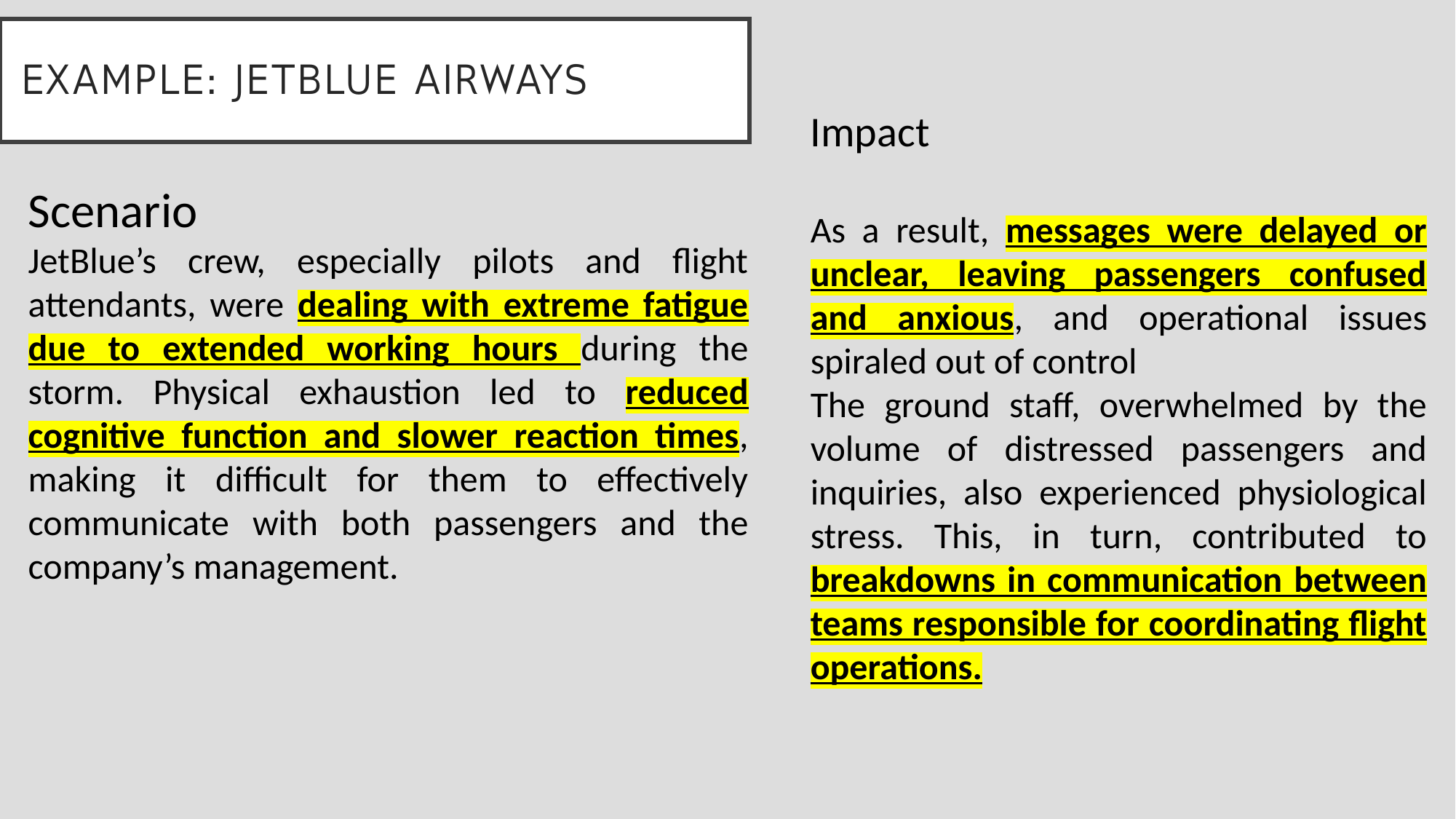

# Example: JetBlue Airways
Impact

As a result, messages were delayed or unclear, leaving passengers confused and anxious, and operational issues spiraled out of control
The ground staff, overwhelmed by the volume of distressed passengers and inquiries, also experienced physiological stress. This, in turn, contributed to breakdowns in communication between teams responsible for coordinating flight operations.
Scenario
JetBlue’s crew, especially pilots and flight attendants, were dealing with extreme fatigue due to extended working hours during the storm. Physical exhaustion led to reduced cognitive function and slower reaction times, making it difficult for them to effectively communicate with both passengers and the company’s management.